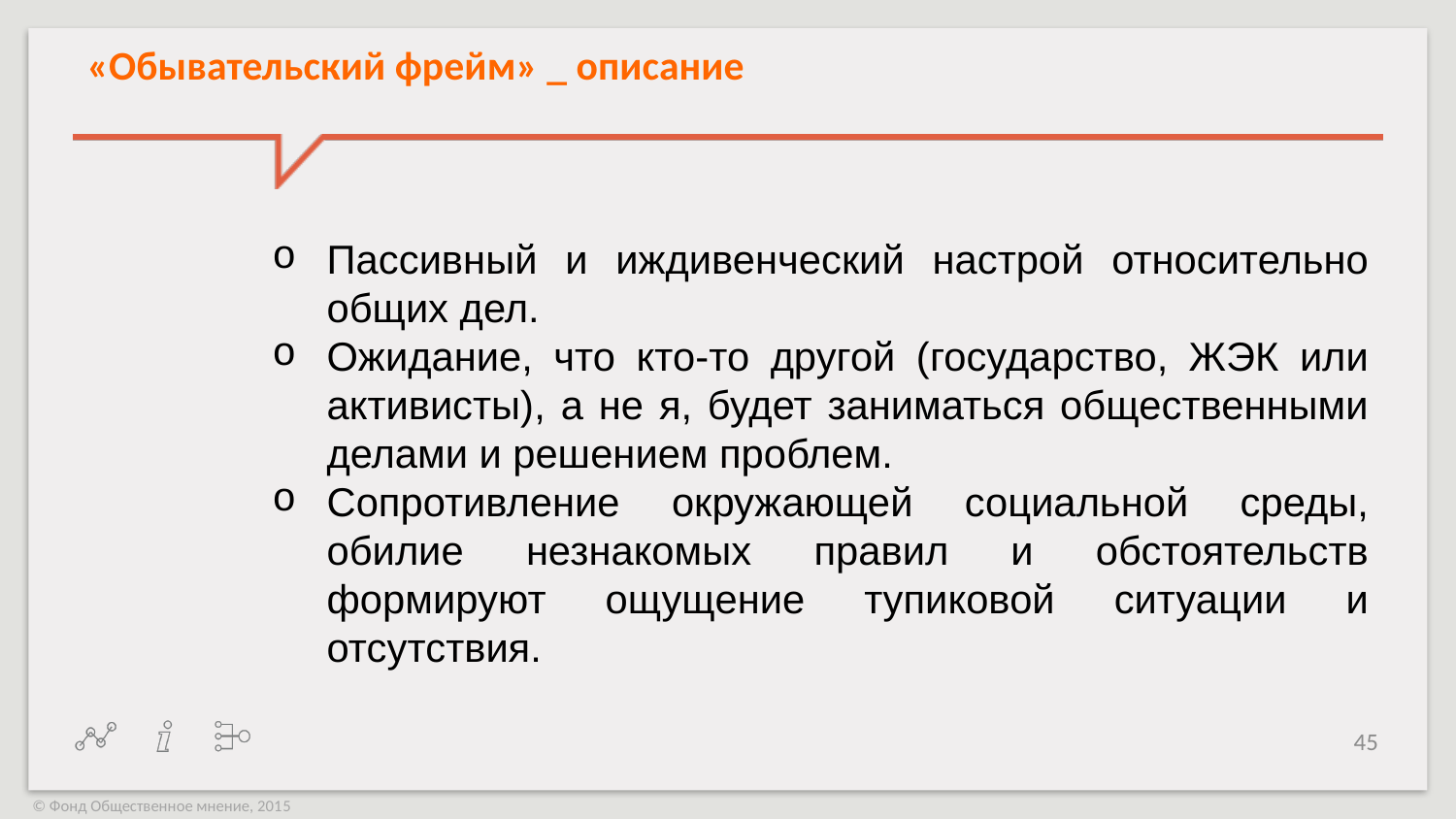

«Обывательский фрейм» _ описание
Пассивный и иждивенческий настрой относительно общих дел.
Ожидание, что кто-то другой (государство, ЖЭК или активисты), а не я, будет заниматься общественными делами и решением проблем.
Сопротивление окружающей социальной среды, обилие незнакомых правил и обстоятельств формируют ощущение тупиковой ситуации и отсутствия.